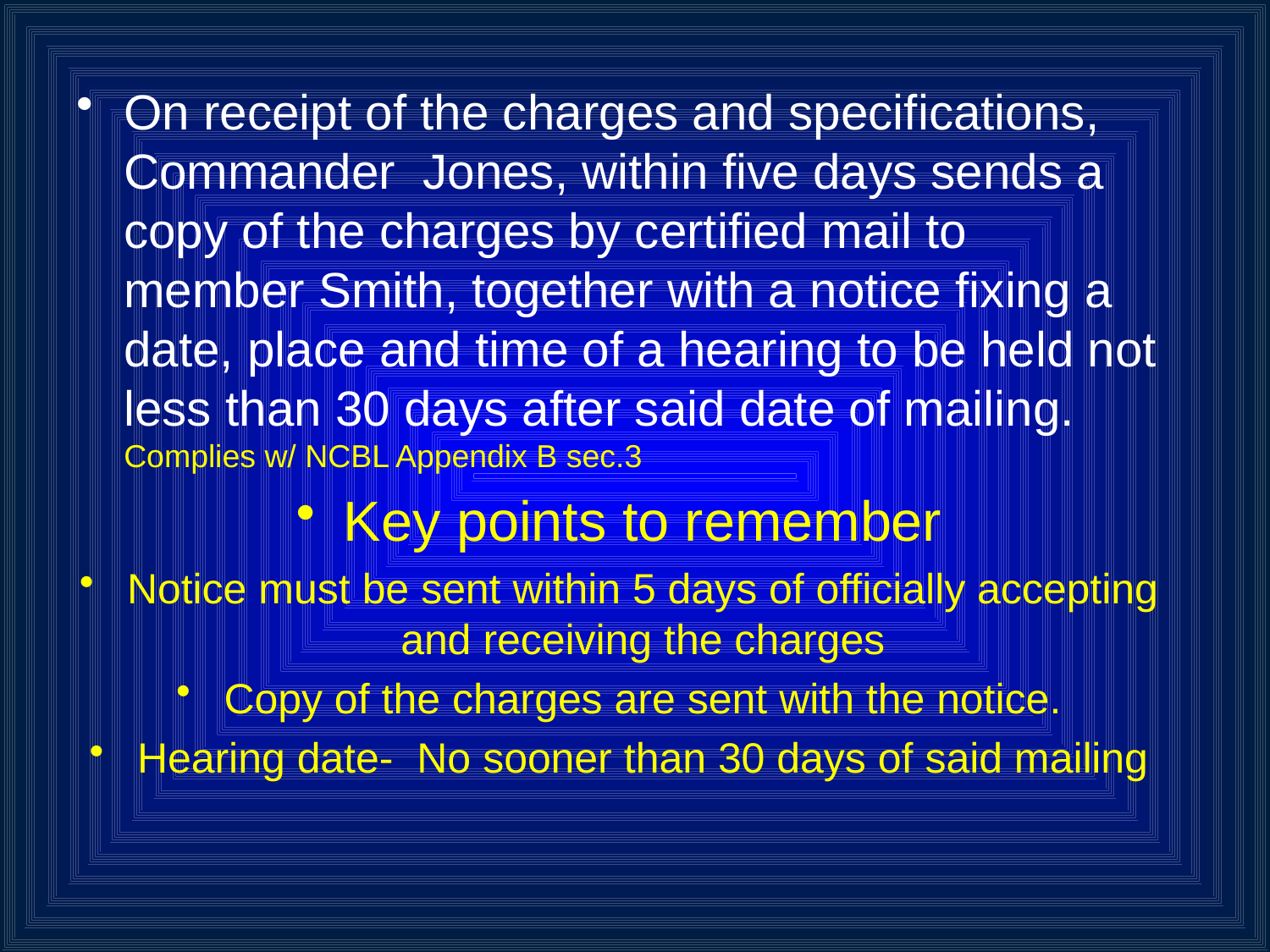

On receipt of the charges and specifications, Commander  Jones, within five days sends a copy of the charges by certified mail to member Smith, together with a notice fixing a date, place and time of a hearing to be held not less than 30 days after said date of mailing. Complies w/ NCBL Appendix B sec.3
Key points to remember
Notice must be sent within 5 days of officially accepting and receiving the charges
Copy of the charges are sent with the notice.
Hearing date-  No sooner than 30 days of said mailing